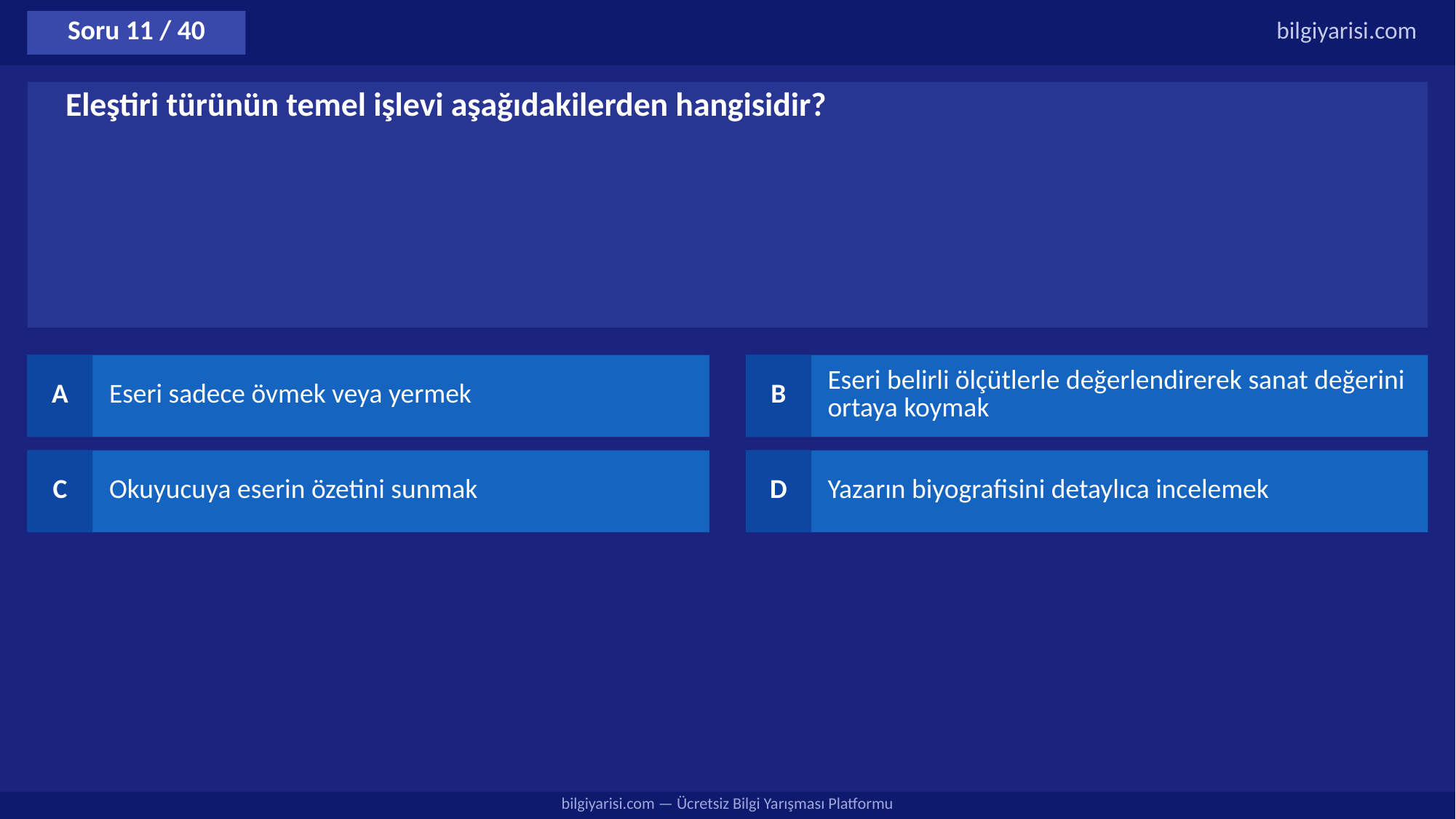

Soru 11 / 40
bilgiyarisi.com

Eleştiri türünün temel işlevi aşağıdakilerden hangisidir?

A
Eseri sadece övmek veya yermek

B
Eseri belirli ölçütlerle değerlendirerek sanat değerini ortaya koymak

C
Okuyucuya eserin özetini sunmak

D
Yazarın biyografisini detaylıca incelemek
bilgiyarisi.com — Ücretsiz Bilgi Yarışması Platformu